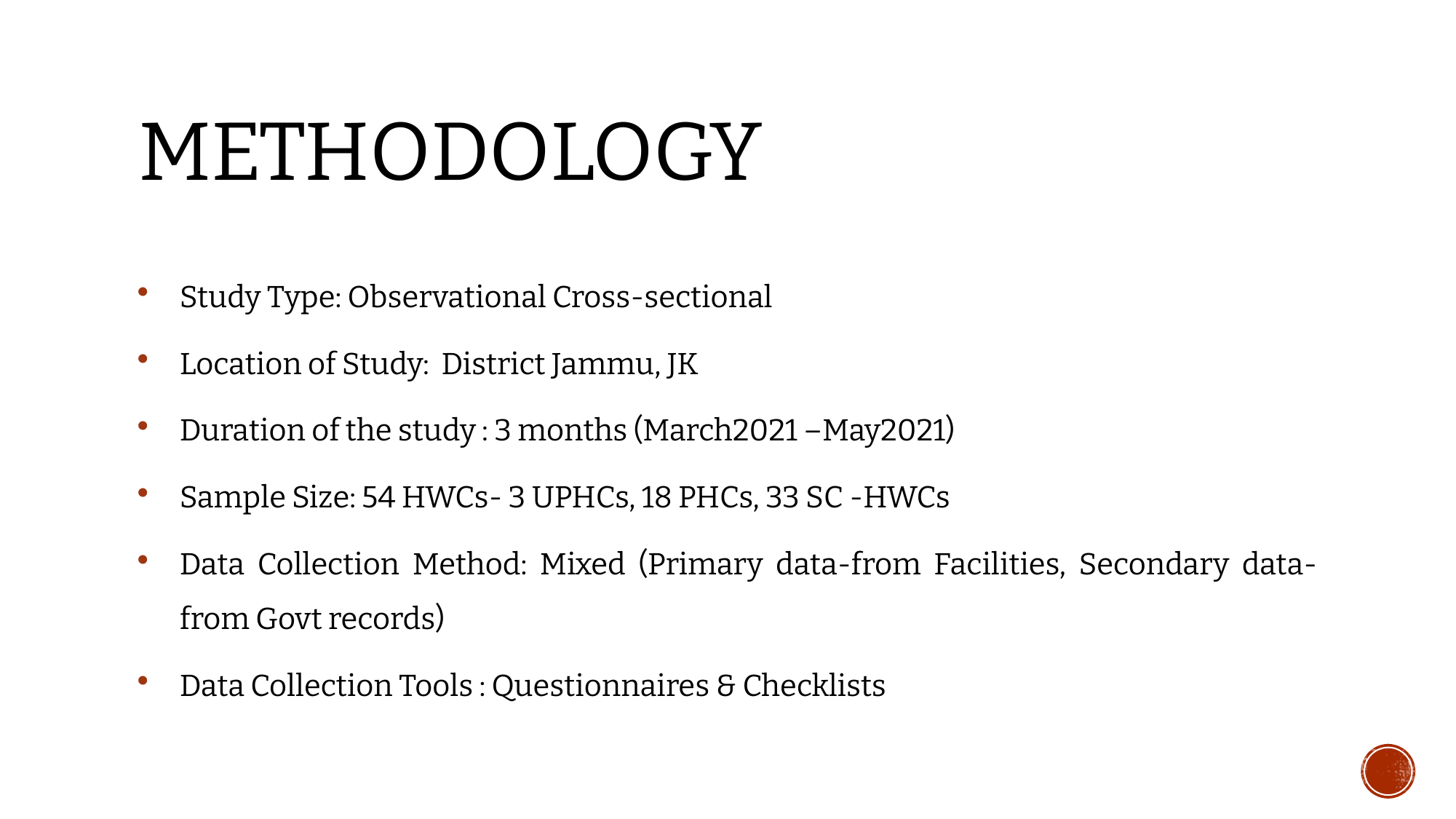

# METHODOLOGY
Study Type: Observational Cross-sectional
Location of Study:  District Jammu, JK
Duration of the study : 3 months (March2021 –May2021)
Sample Size: 54 HWCs- 3 UPHCs, 18 PHCs, 33 SC -HWCs
Data Collection Method: Mixed (Primary data-from Facilities, Secondary data-from Govt records)
Data Collection Tools : Questionnaires & Checklists